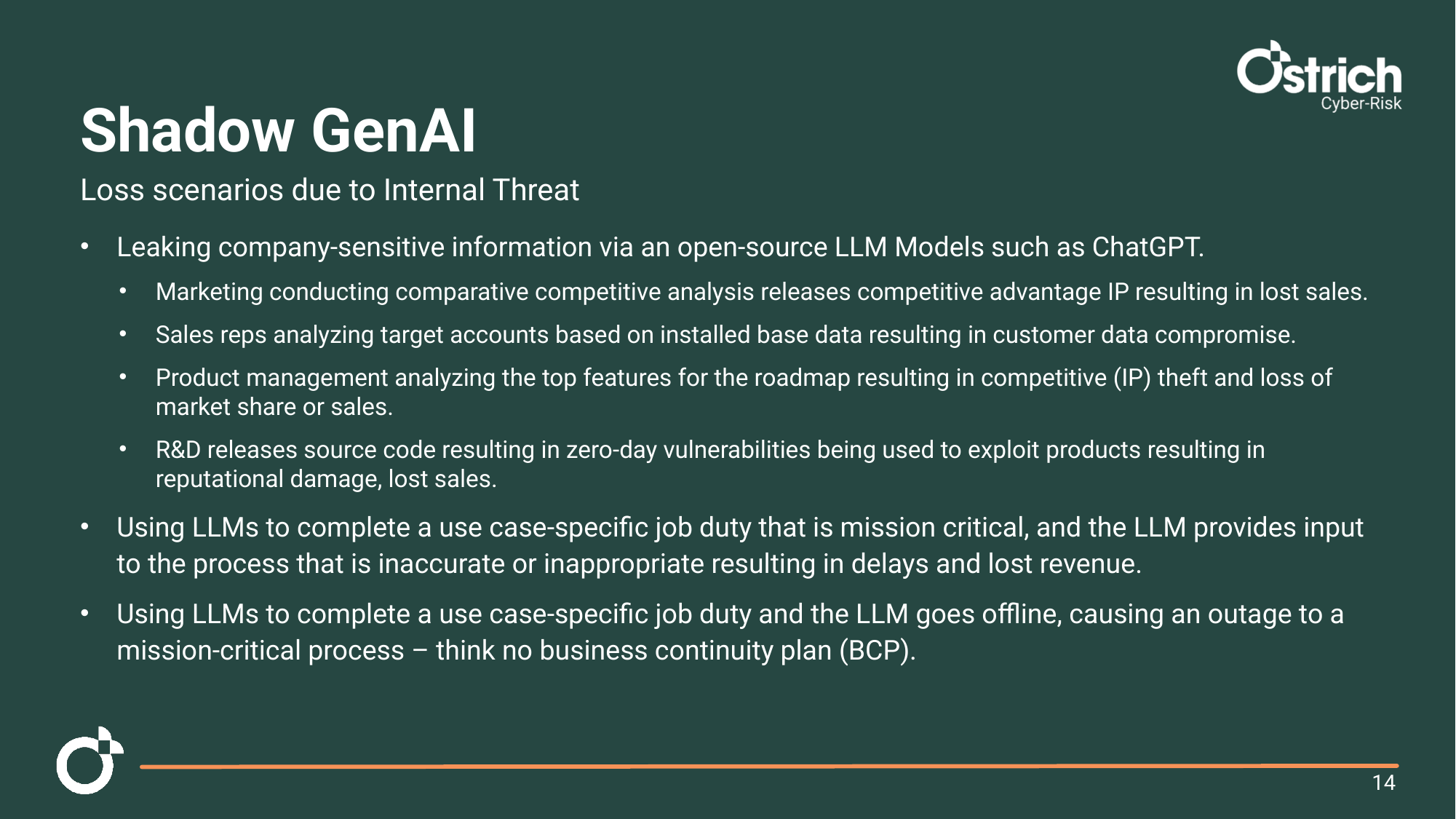

Shadow GenAI
Loss scenarios due to Internal Threat
Leaking company-sensitive information via an open-source LLM Models such as ChatGPT.
Marketing conducting comparative competitive analysis releases competitive advantage IP resulting in lost sales.
Sales reps analyzing target accounts based on installed base data resulting in customer data compromise.
Product management analyzing the top features for the roadmap resulting in competitive (IP) theft and loss of market share or sales.
R&D releases source code resulting in zero-day vulnerabilities being used to exploit products resulting in reputational damage, lost sales.
Using LLMs to complete a use case-specific job duty that is mission critical, and the LLM provides input to the process that is inaccurate or inappropriate resulting in delays and lost revenue.
Using LLMs to complete a use case-specific job duty and the LLM goes offline, causing an outage to a mission-critical process – think no business continuity plan (BCP).

14